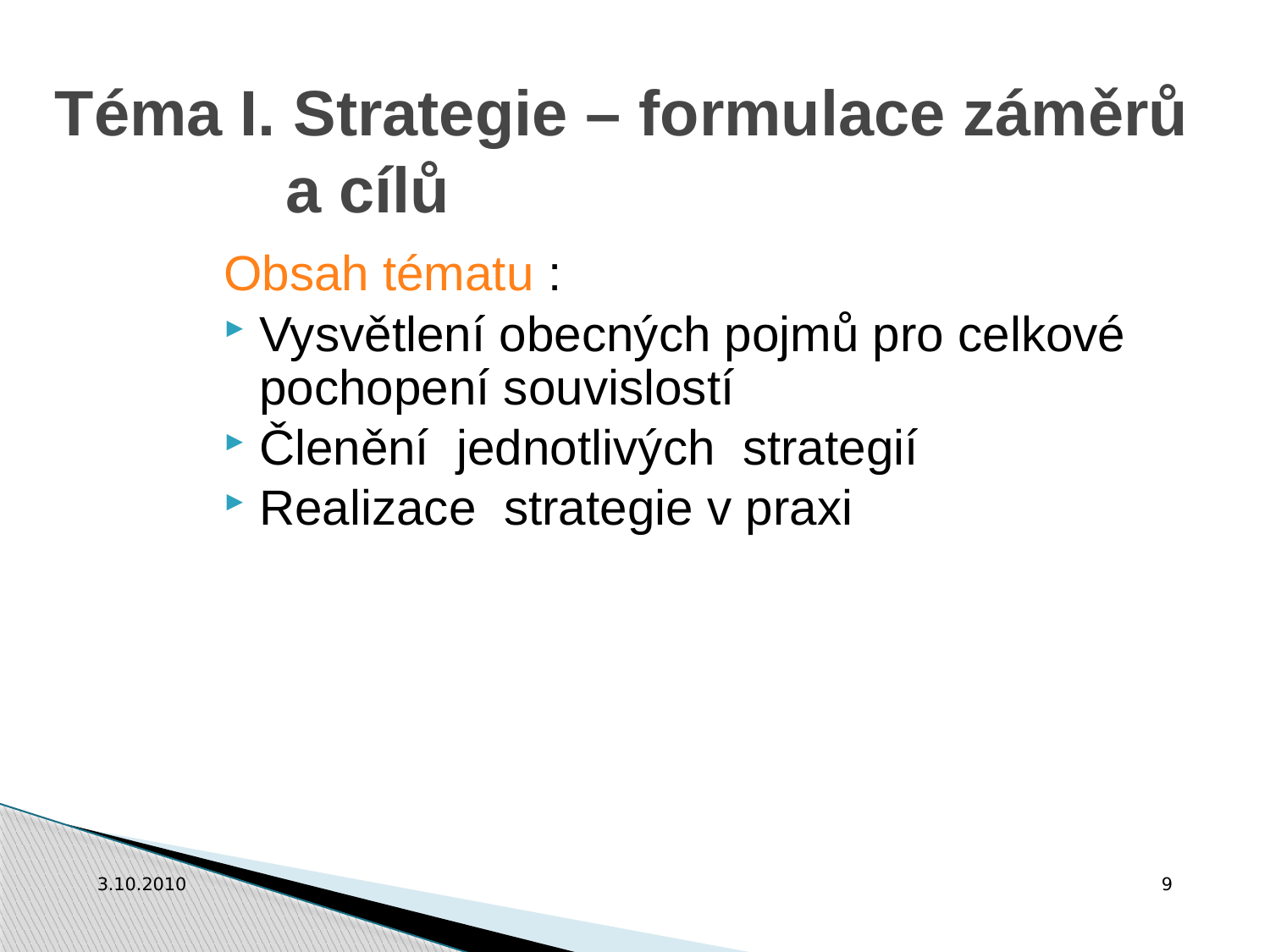

Téma I. Strategie – formulace záměrů
             a cílů
Obsah tématu :
Vysvětlení obecných pojmů pro celkové pochopení souvislostí
Členění  jednotlivých  strategií
Realizace  strategie v praxi
3.10.2010
9